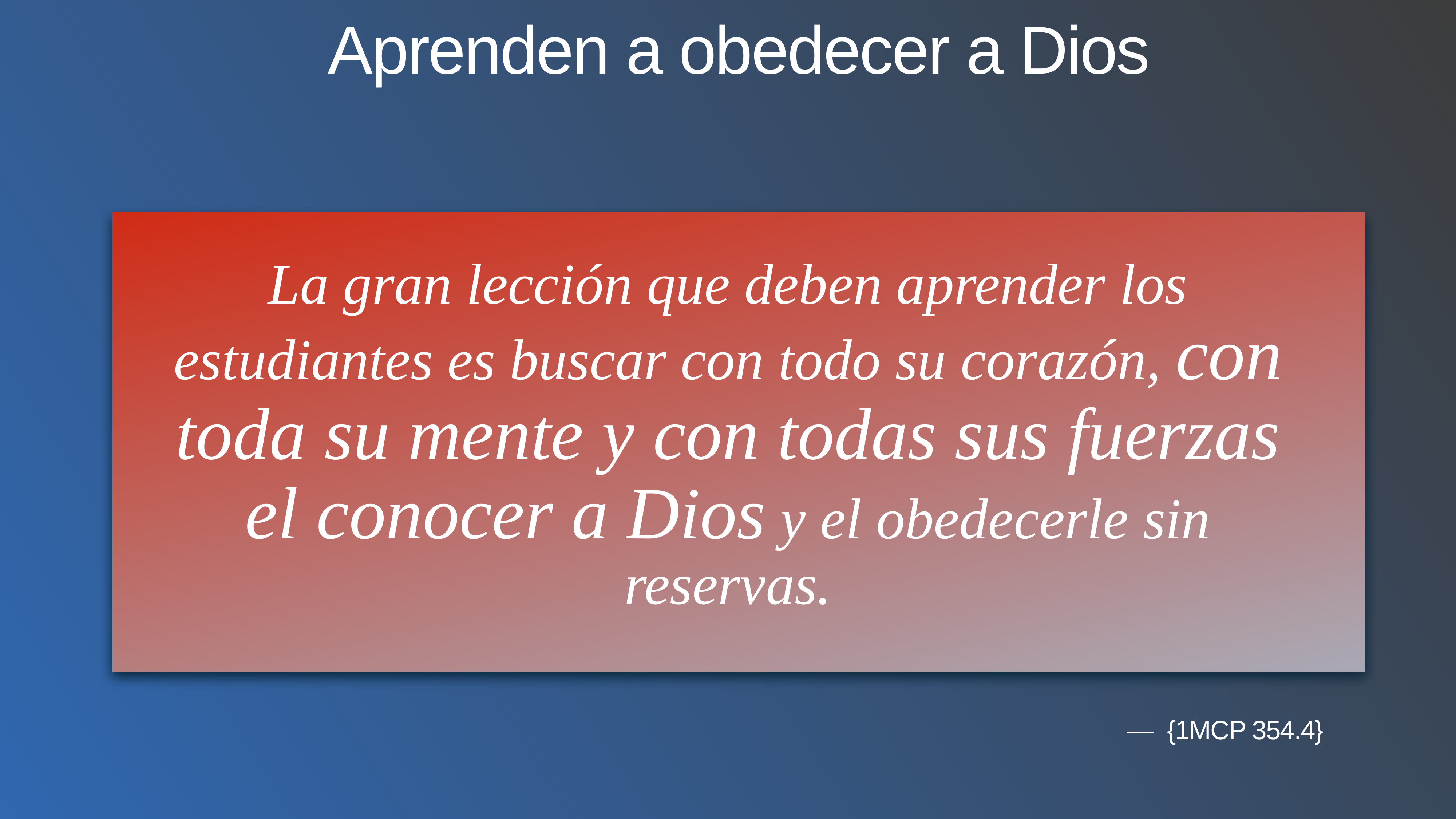

# Aprenden a obedecer a Dios

La gran lección que deben aprender los estudiantes es buscar con todo su corazón, con toda su mente y con todas sus fuerzas el conocer a Dios y el obedecerle sin reservas.
—  {1MCP 354.4}